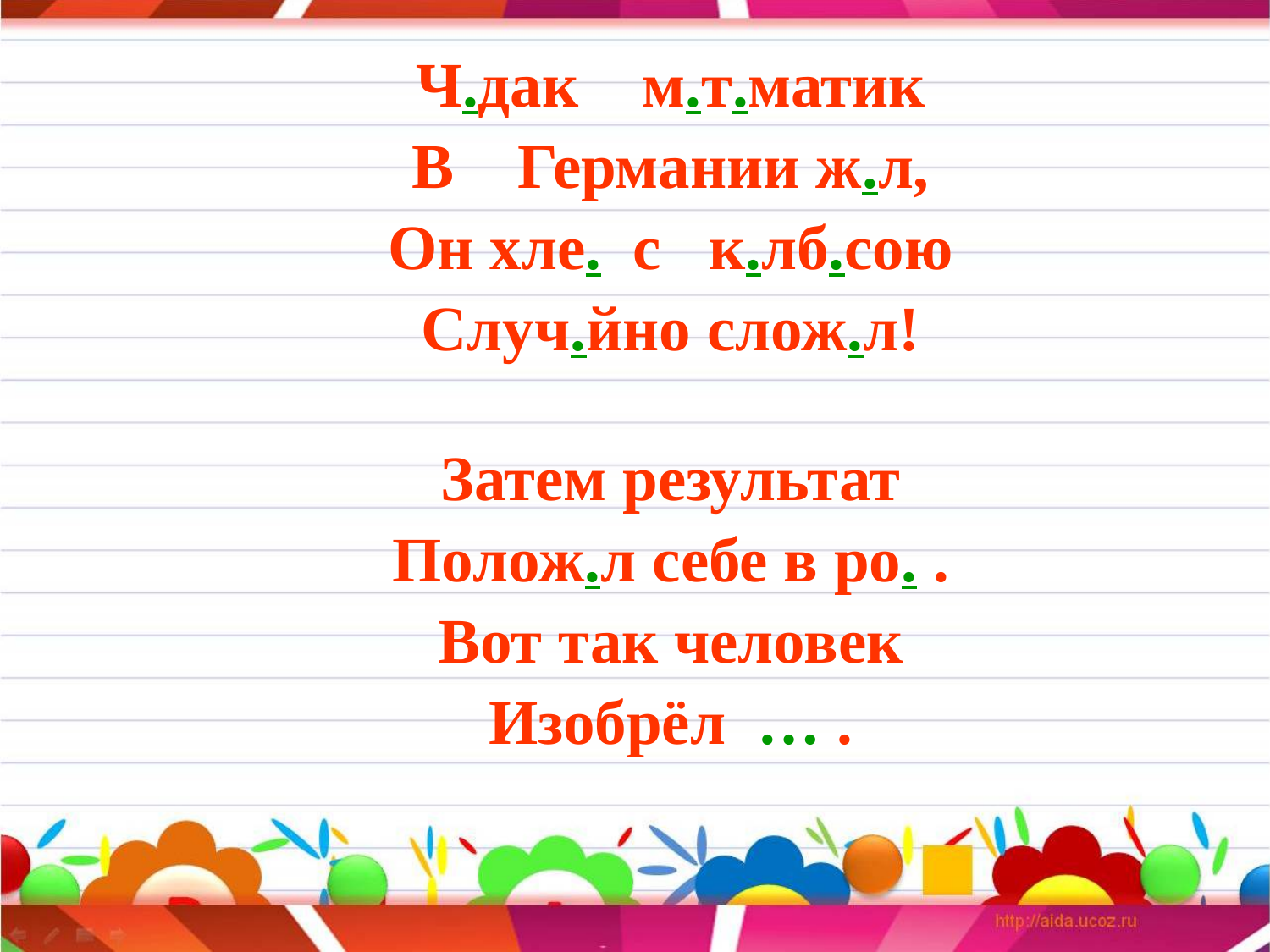

#
Ч.дак    м.т.матик
В    Германии ж.л,
Он хле.  с   к.лб.сою
Случ.йно слож.л!
Затем результат
Полож.л себе в ро. .
Вот так человек
Изобрёл  … .